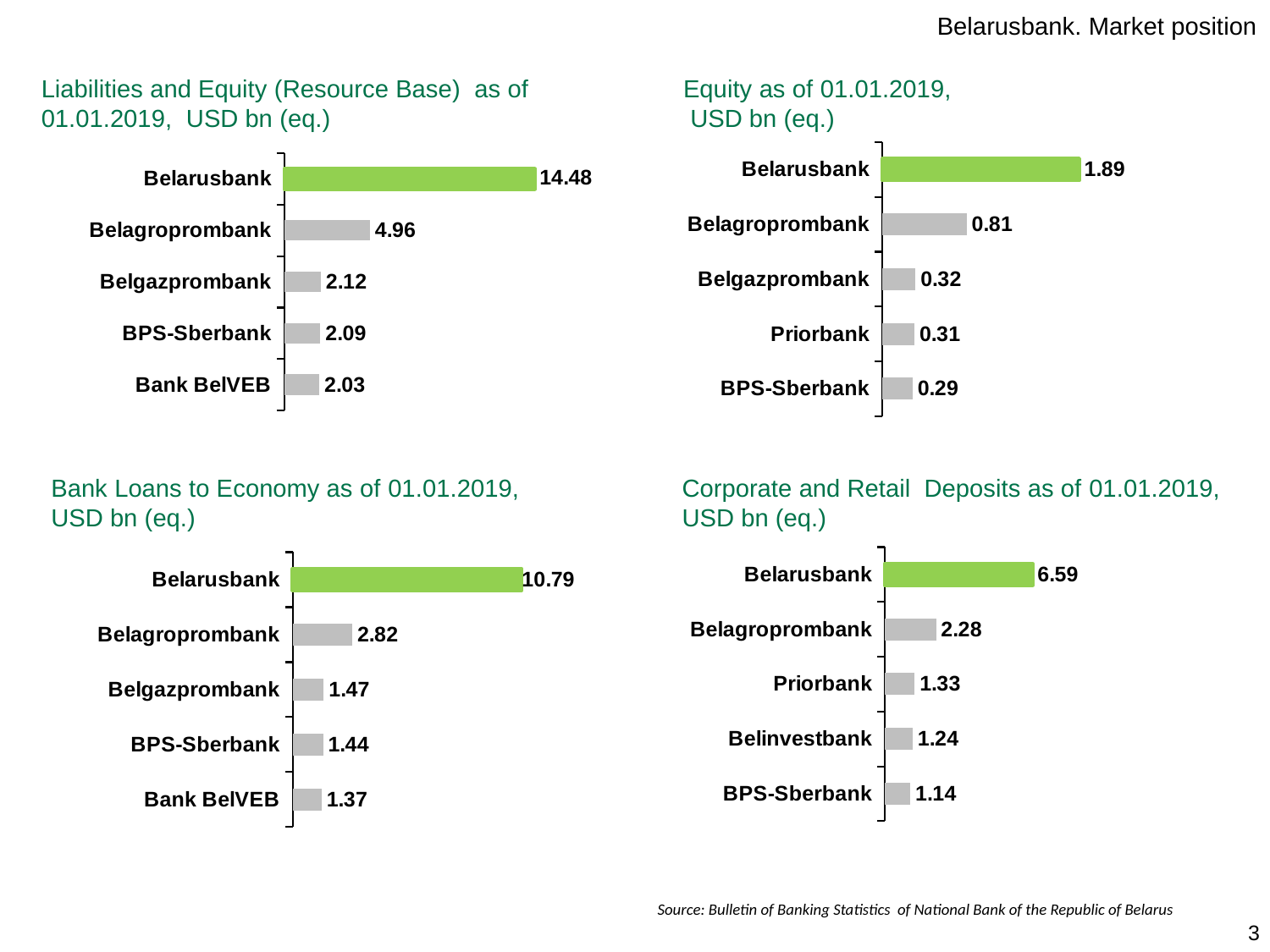

Belarusbank. Market position
Liabilities and Equity (Resource Base)  as of 01.01.2019,  USD bn (eq.)
Equity as of 01.01.2019,
 USD bn (eq.)

### Chart

| Category | Liabilities |
|---|---|
| Belarusbank | 14.48 |
| Belagroprombank | 4.96 |
| Belgazprombank | 2.12 |
| BPS-Sberbank | 2.09 |
| Bank BelVEB | 2.03 |

### Chart

| Category | Equity |
|---|---|
| Belarusbank | 1.89 |
| Belagroprombank | 0.81 |
| Belgazprombank | 0.32 |
| Priorbank | 0.31 |
| BPS-Sberbank | 0.29 |
Corporate and Retail  Deposits as of 01.01.2019,
USD bn (eq.)
Bank Loans to Economy as of 01.01.2019,
USD bn (eq.)

### Chart

| Category | Bank Loans to the Economy |
|---|---|
| Belarusbank | 10.79 |
| Belagroprombank | 2.82 |
| Belgazprombank | 1.47 |
| BPS-Sberbank | 1.44 |
| Bank BelVEB | 1.37 |

### Chart

| Category | Депозиты юридических и физических лиц |
|---|---|
| Belarusbank | 6.59 |
| Belagroprombank | 2.28 |
| Priorbank | 1.33 |
| Belinvestbank | 1.24 |
| BPS-Sberbank | 1.14 |
Source: Bulletin of Banking Statistics  of National Bank of the Republic of Belarus
3